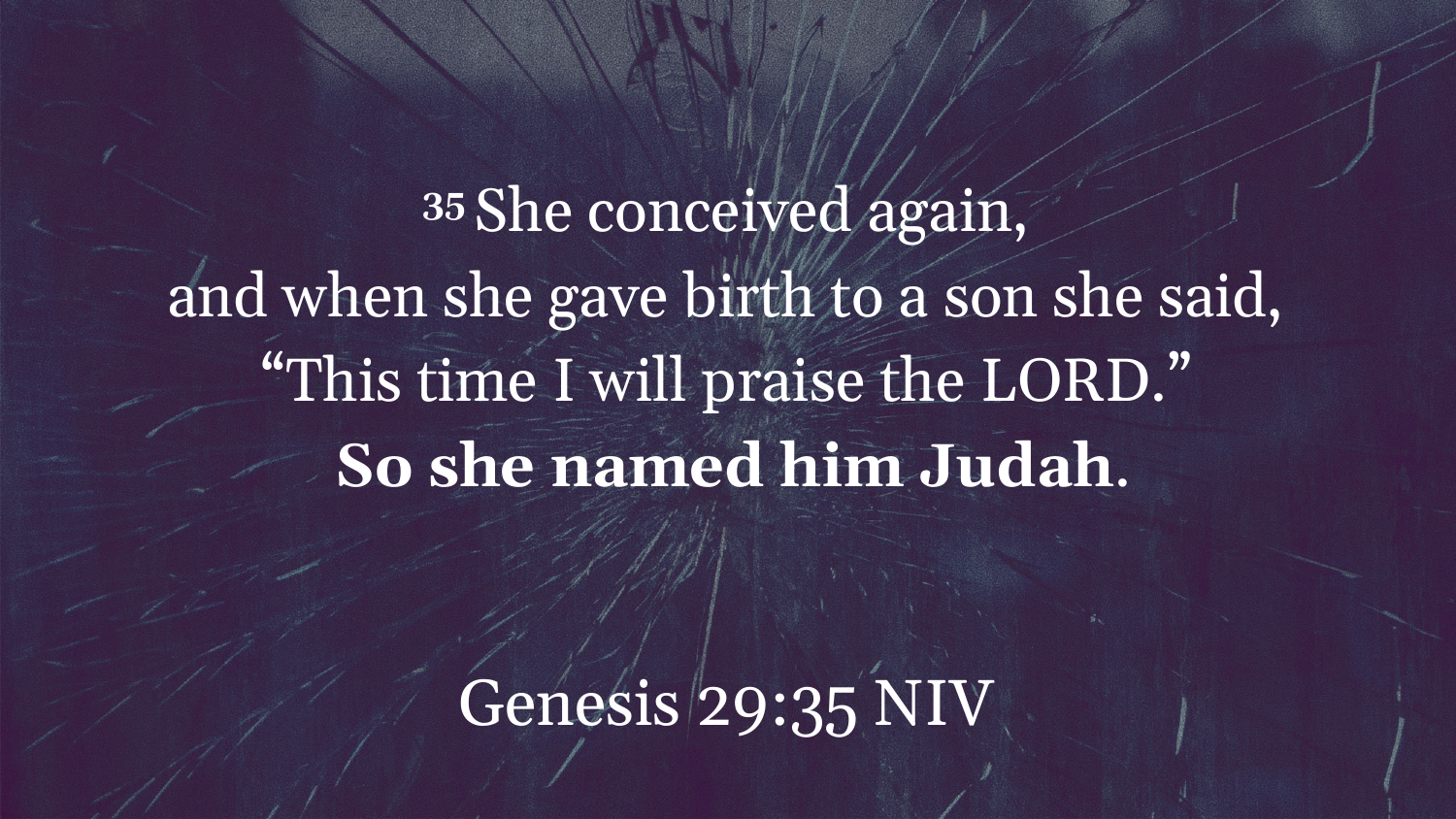

35 She conceived again,
and when she gave birth to a son she said,
“This time I will praise the Lord.”
So she named him Judah.
Genesis 29:35 NIV